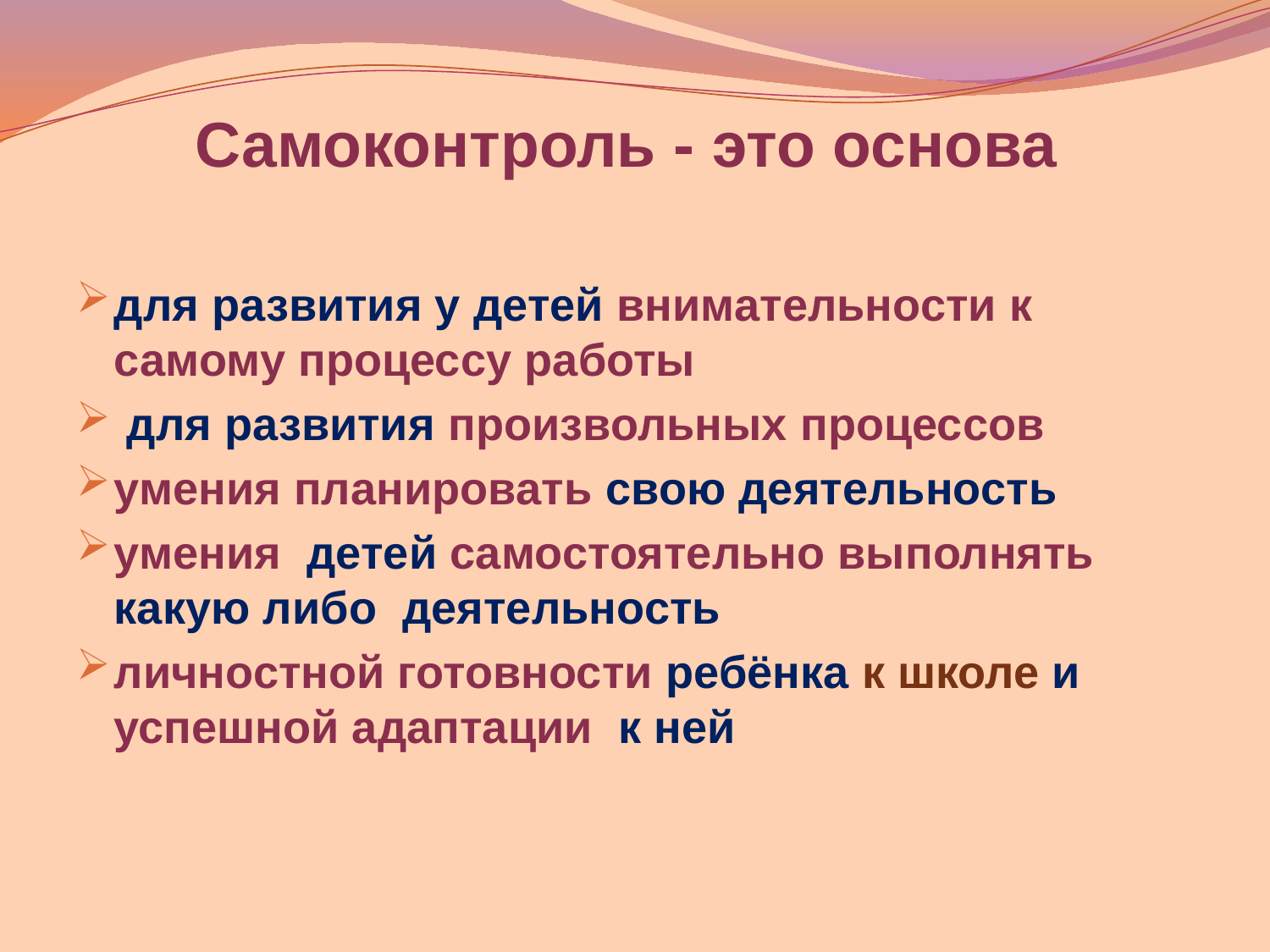

# Самоконтроль - это основа
для развития у детей внимательности к самому процессу работы
 для развития произвольных процессов
умения планировать свою деятельность
умения  детей самостоятельно выполнять какую либо  деятельность
личностной готовности ребёнка к школе и успешной адаптации  к ней